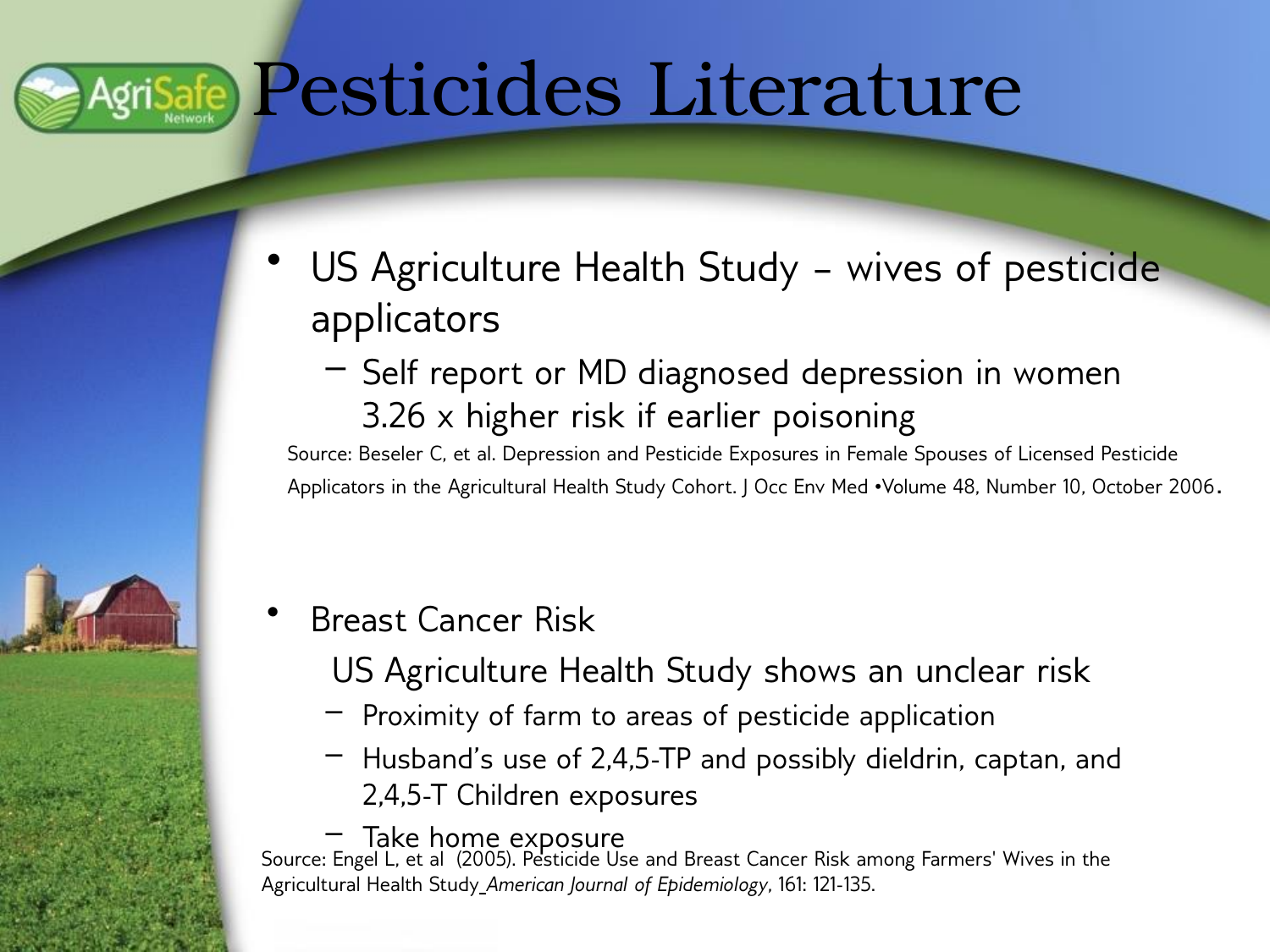

# Pesticides Literature
US Agriculture Health Study – wives of pesticide applicators
Self report or MD diagnosed depression in women 3.26 x higher risk if earlier poisoning

Breast Cancer Risk
      US Agriculture Health Study shows an unclear risk
Proximity of farm to areas of pesticide application
Husband’s use of 2,4,5-TP and possibly dieldrin, captan, and 2,4,5-T Children exposures
Take home exposure

Source: Beseler C, et al. Depression and Pesticide Exposures in Female Spouses of Licensed Pesticide Applicators in the Agricultural Health Study Cohort. J Occ Env Med •Volume 48, Number 10, October 2006.
Source: Engel L, et al  (2005). Pesticide Use and Breast Cancer Risk among Farmers' Wives in the Agricultural Health Study American Journal of Epidemiology, 161: 121-135.